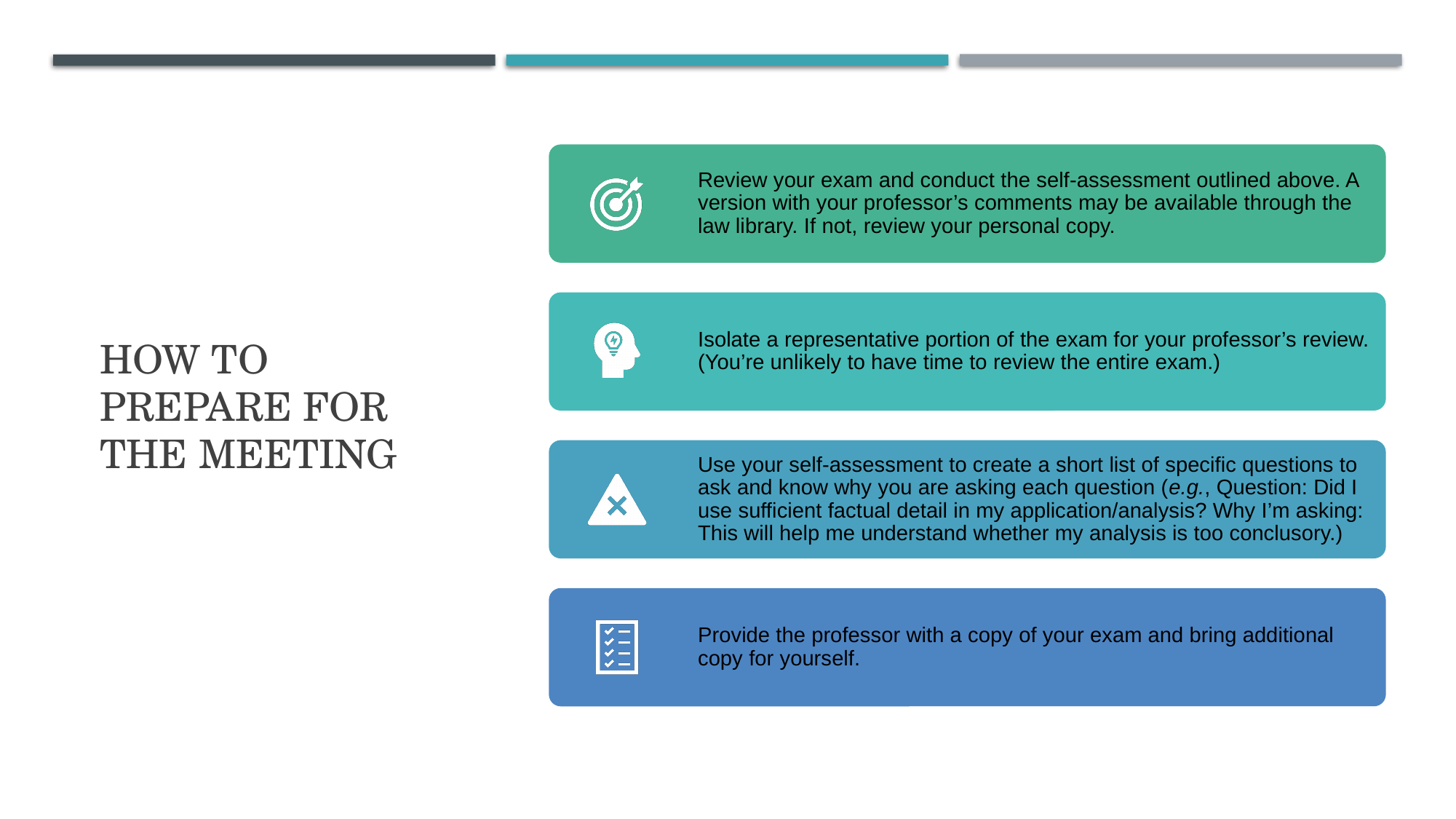

# How to prepare for the meeting
Review your exam and conduct the self-assessment outlined above. A version with your professor’s comments may be available through the law library. If not, review your personal copy.
Isolate a representative portion of the exam for your professor’s review. (You’re unlikely to have time to review the entire exam.)
Use your self-assessment to create a short list of specific questions to ask and know why you are asking each question (e.g., Question: Did I use sufficient factual detail in my application/analysis? Why I’m asking: This will help me understand whether my analysis is too conclusory.)
Provide the professor with a copy of your exam and bring additional copy for yourself.